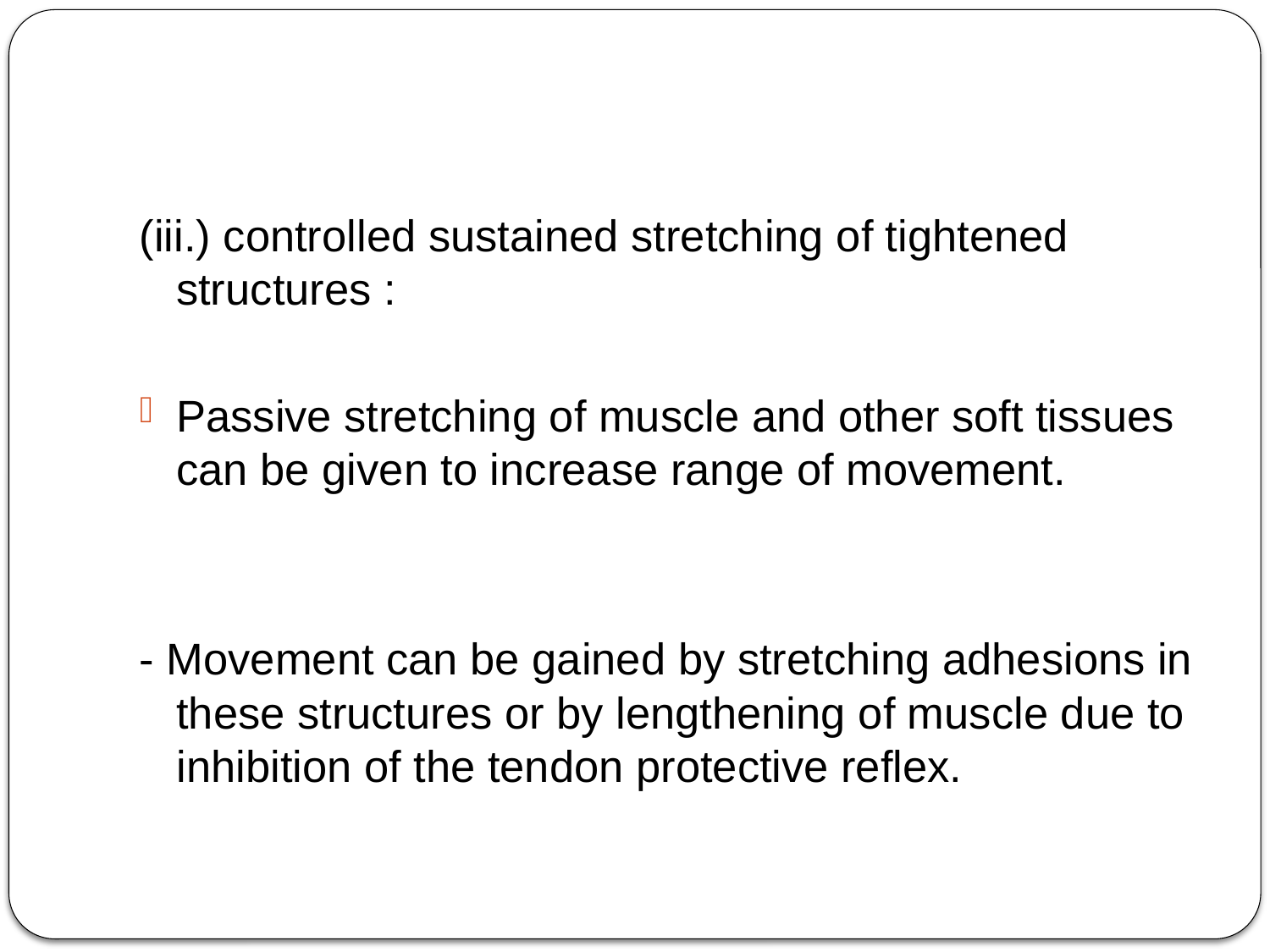

#
(iii.) controlled sustained stretching of tightened structures :

Passive stretching of muscle and other soft tissues can be given to increase range of movement.

- Movement can be gained by stretching adhesions in these structures or by lengthening of muscle due to inhibition of the tendon protective reflex.